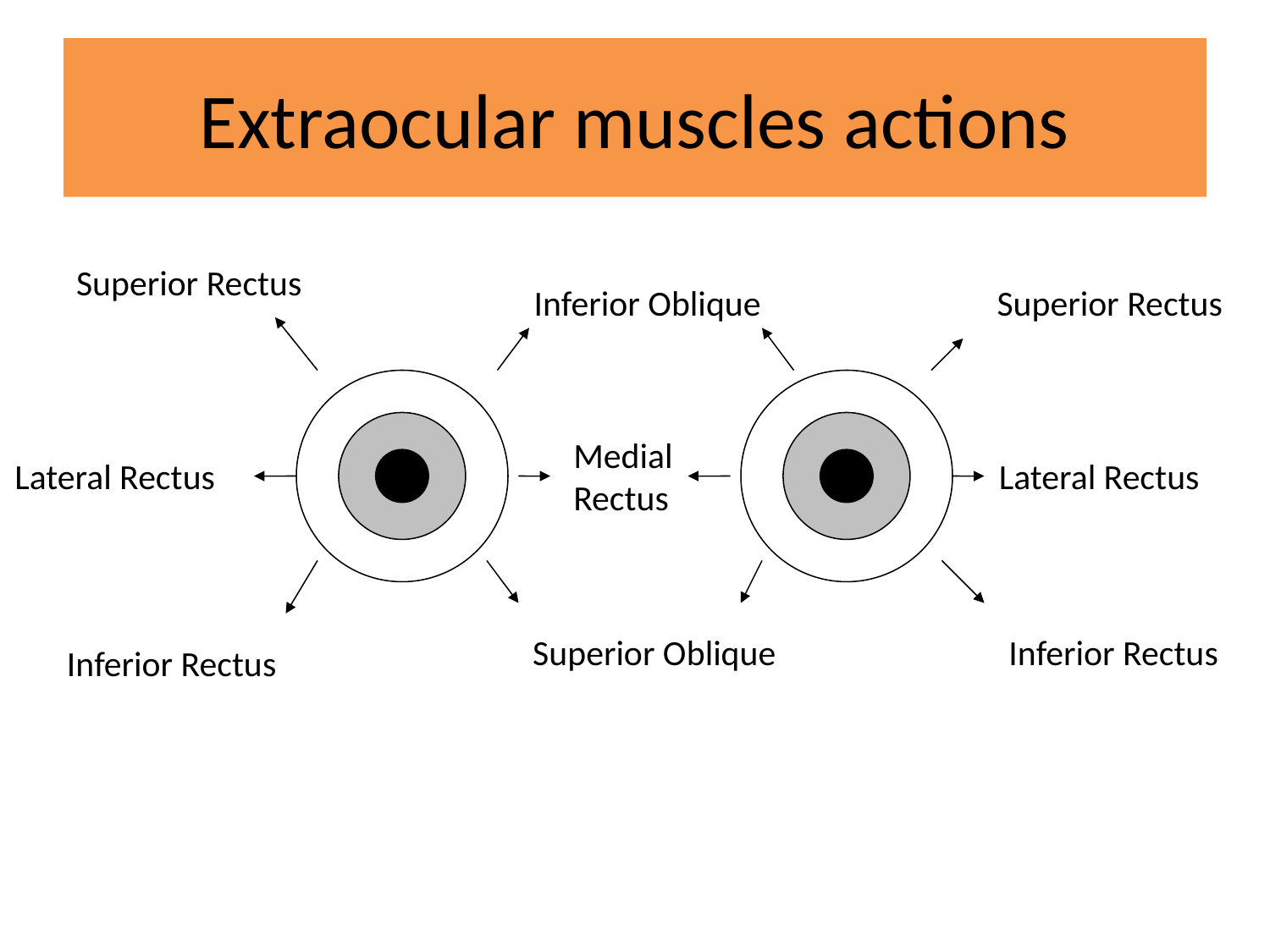

# Extraocular muscles actions
Superior Rectus
Inferior Oblique
Superior Rectus

Medial Rectus
Lateral Rectus
Lateral Rectus

Superior Oblique
Inferior Rectus
Inferior Rectus